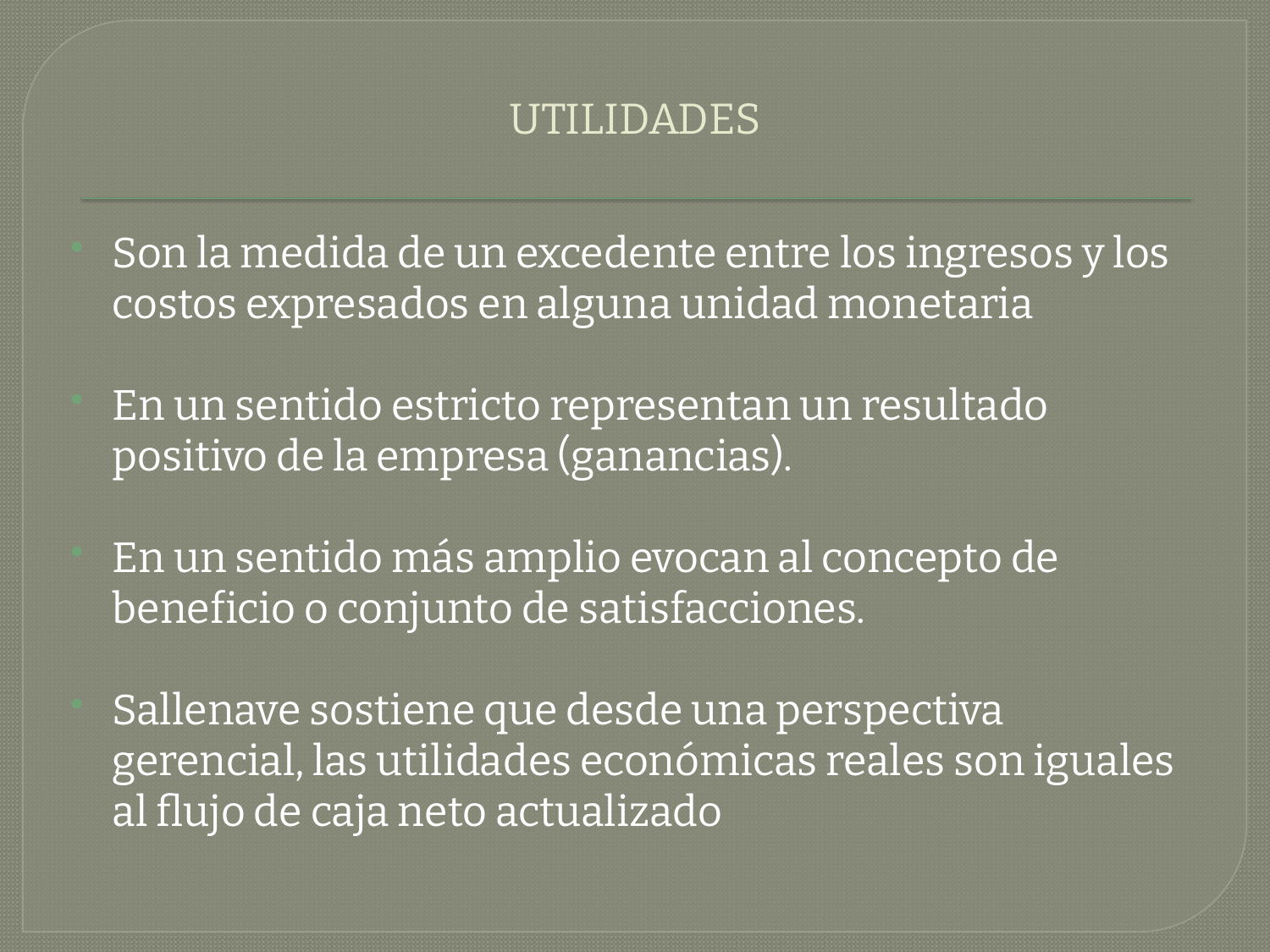

# UTILIDADES

Son la medida de un excedente entre los ingresos y los costos expresados en alguna unidad monetaria

En un sentido estricto representan un resultado positivo de la empresa (ganancias).

En un sentido más amplio evocan al concepto de beneficio o conjunto de satisfacciones.

Sallenave sostiene que desde una perspectiva gerencial, las utilidades económicas reales son iguales al flujo de caja neto actualizado